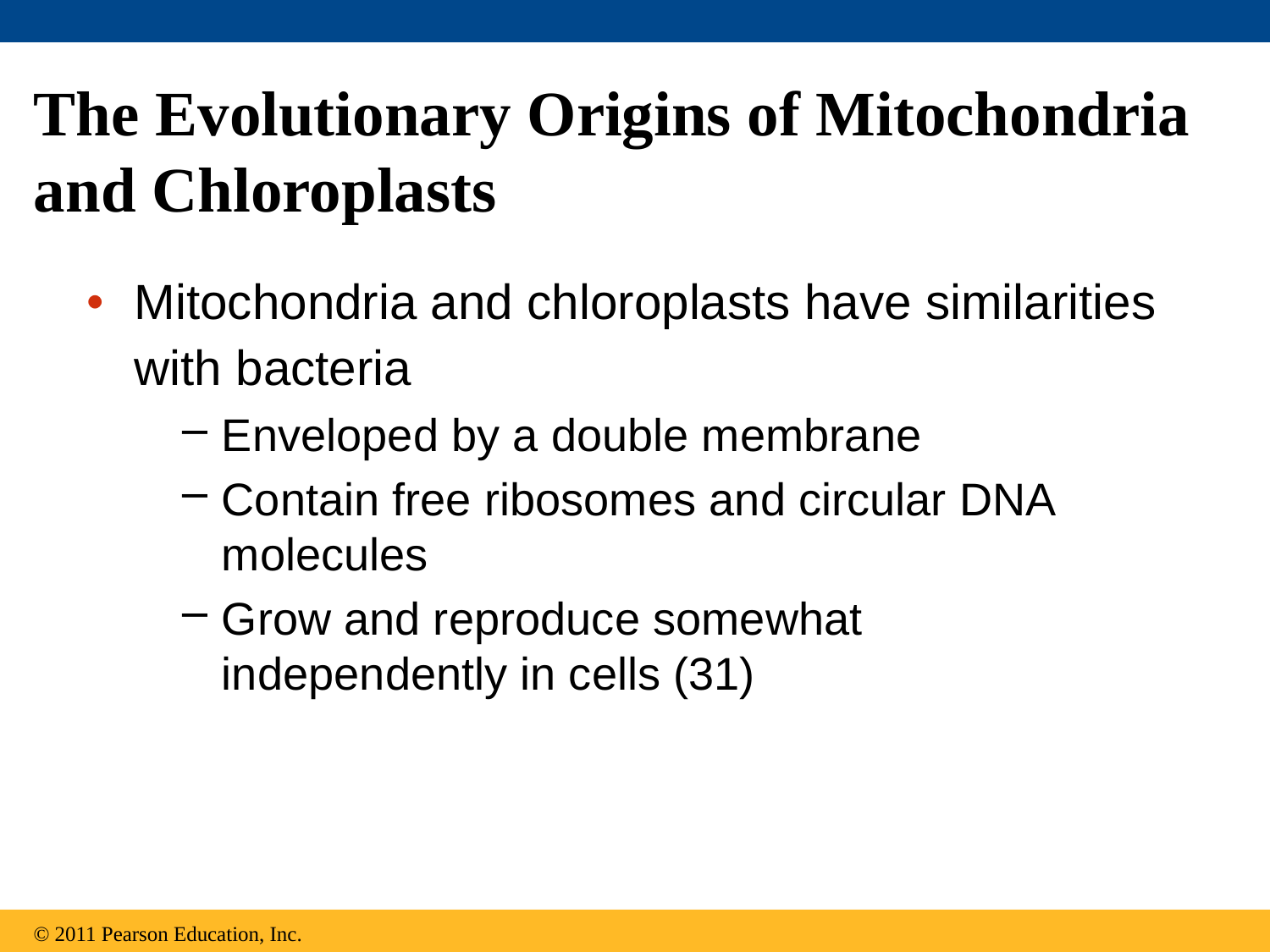

# The Evolutionary Origins of Mitochondria and Chloroplasts
Mitochondria and chloroplasts have similarities with bacteria
Enveloped by a double membrane
Contain free ribosomes and circular DNA molecules
Grow and reproduce somewhat independently in cells (31)

© 2011 Pearson Education, Inc.